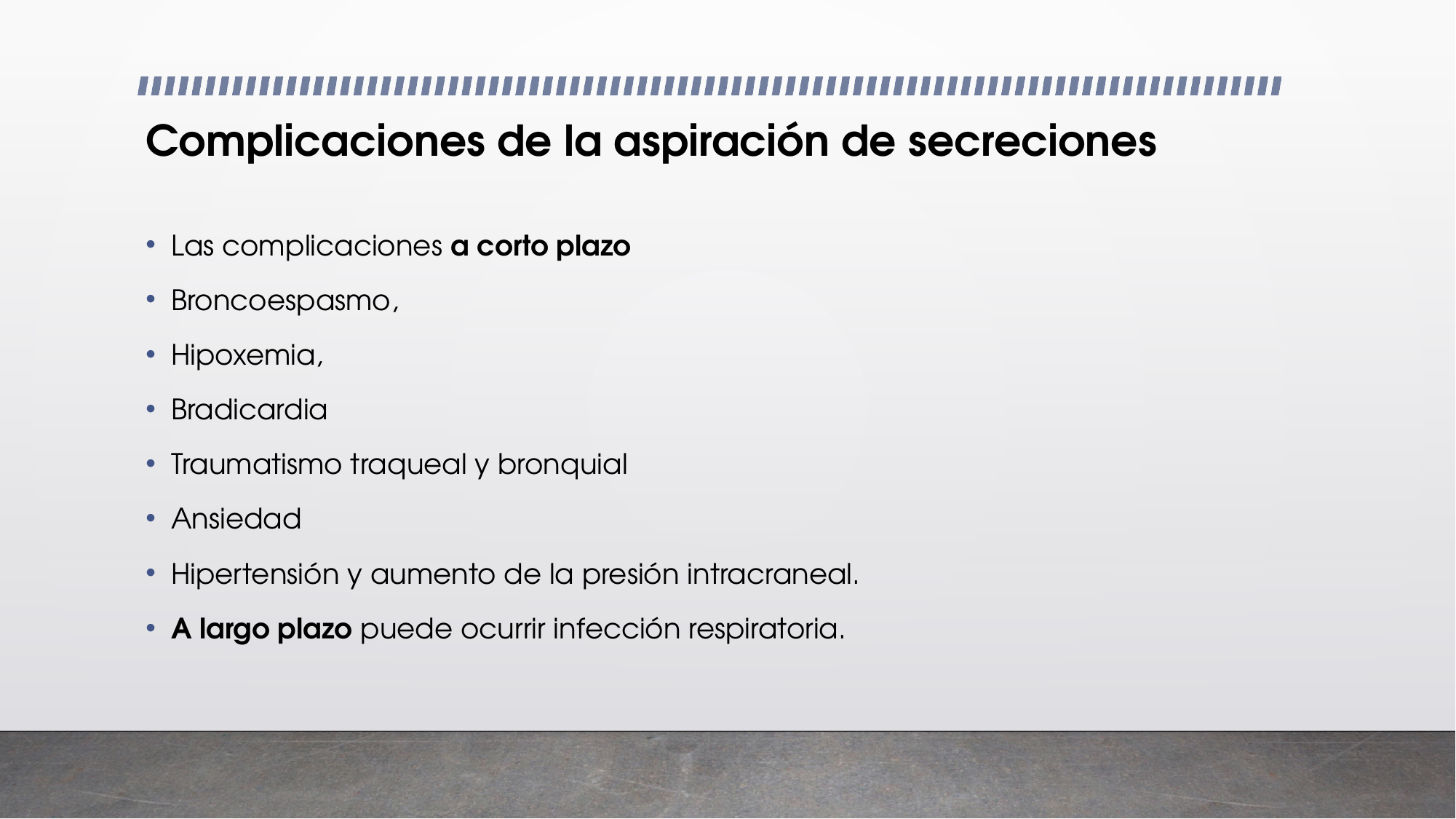

# Complicaciones de la aspiración de secreciones
Las complicaciones a corto plazo
Broncoespasmo,
Hipoxemia,
Bradicardia
Traumatismo traqueal y bronquial
Ansiedad
Hipertensión y aumento de la presión intracraneal.
A largo plazo puede ocurrir infección respiratoria.